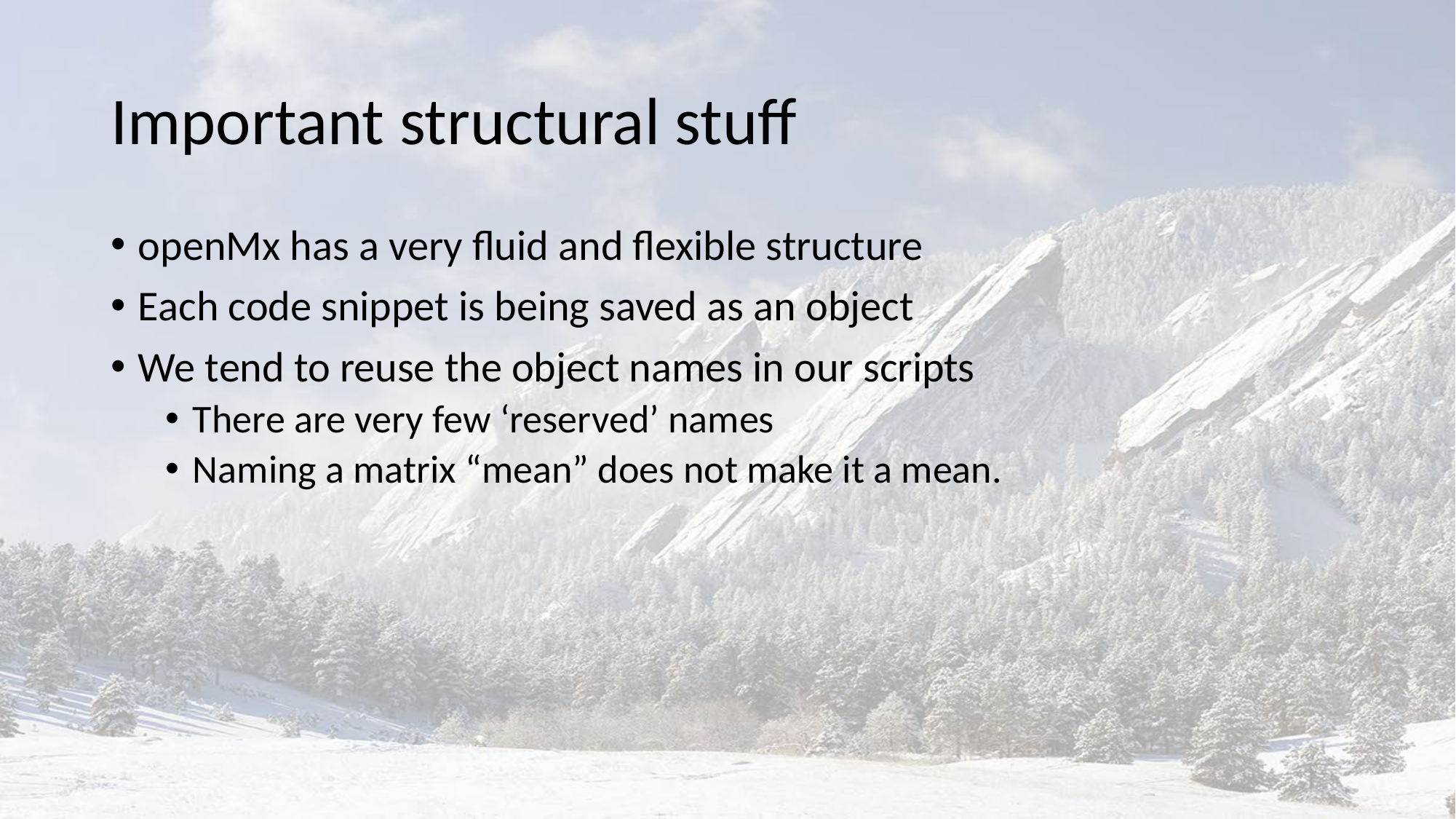

# Important structural stuff
openMx has a very fluid and flexible structure
Each code snippet is being saved as an object
We tend to reuse the object names in our scripts
There are very few ‘reserved’ names
Naming a matrix “mean” does not make it a mean.